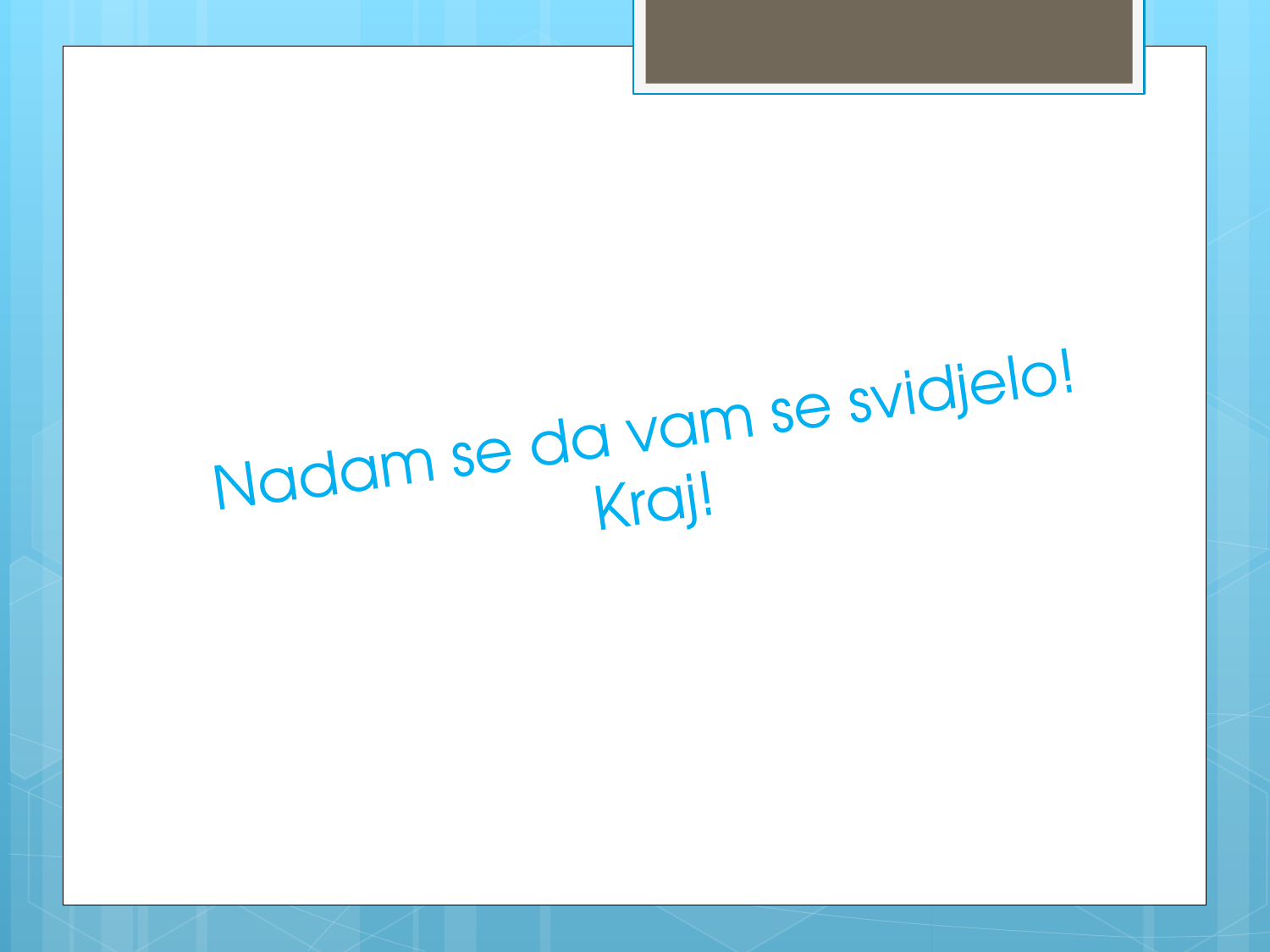

# Nadam se da vam se svidjelo! Kraj!